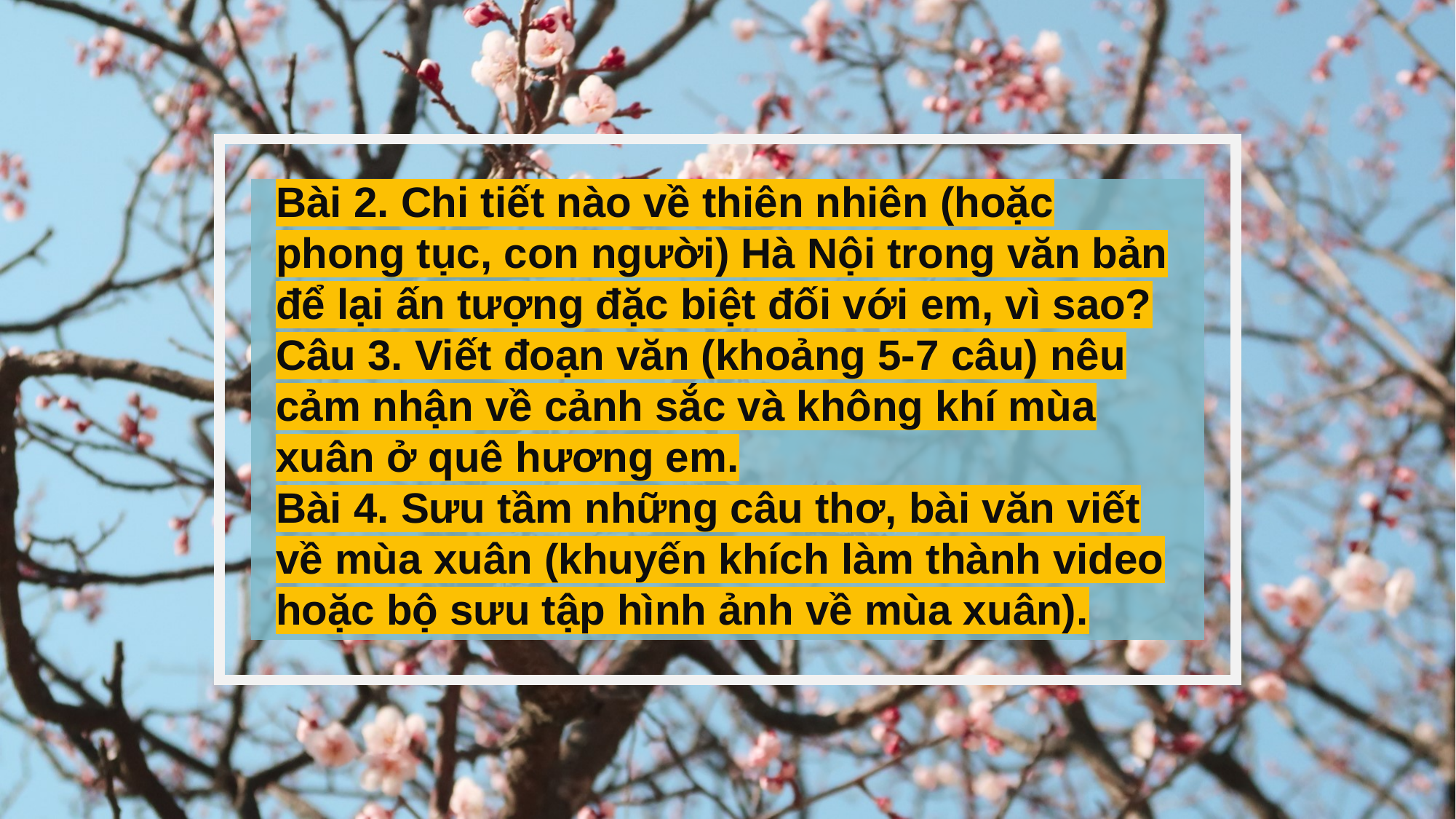

Bài 2. Chi tiết nào về thiên nhiên (hoặc phong tục, con người) Hà Nội trong văn bản để lại ấn tượng đặc biệt đối với em, vì sao?
Câu 3. Viết đoạn văn (khoảng 5-7 câu) nêu cảm nhận về cảnh sắc và không khí mùa xuân ở quê hương em.
Bài 4. Sưu tầm những câu thơ, bài văn viết về mùa xuân (khuyến khích làm thành video hoặc bộ sưu tập hình ảnh về mùa xuân).